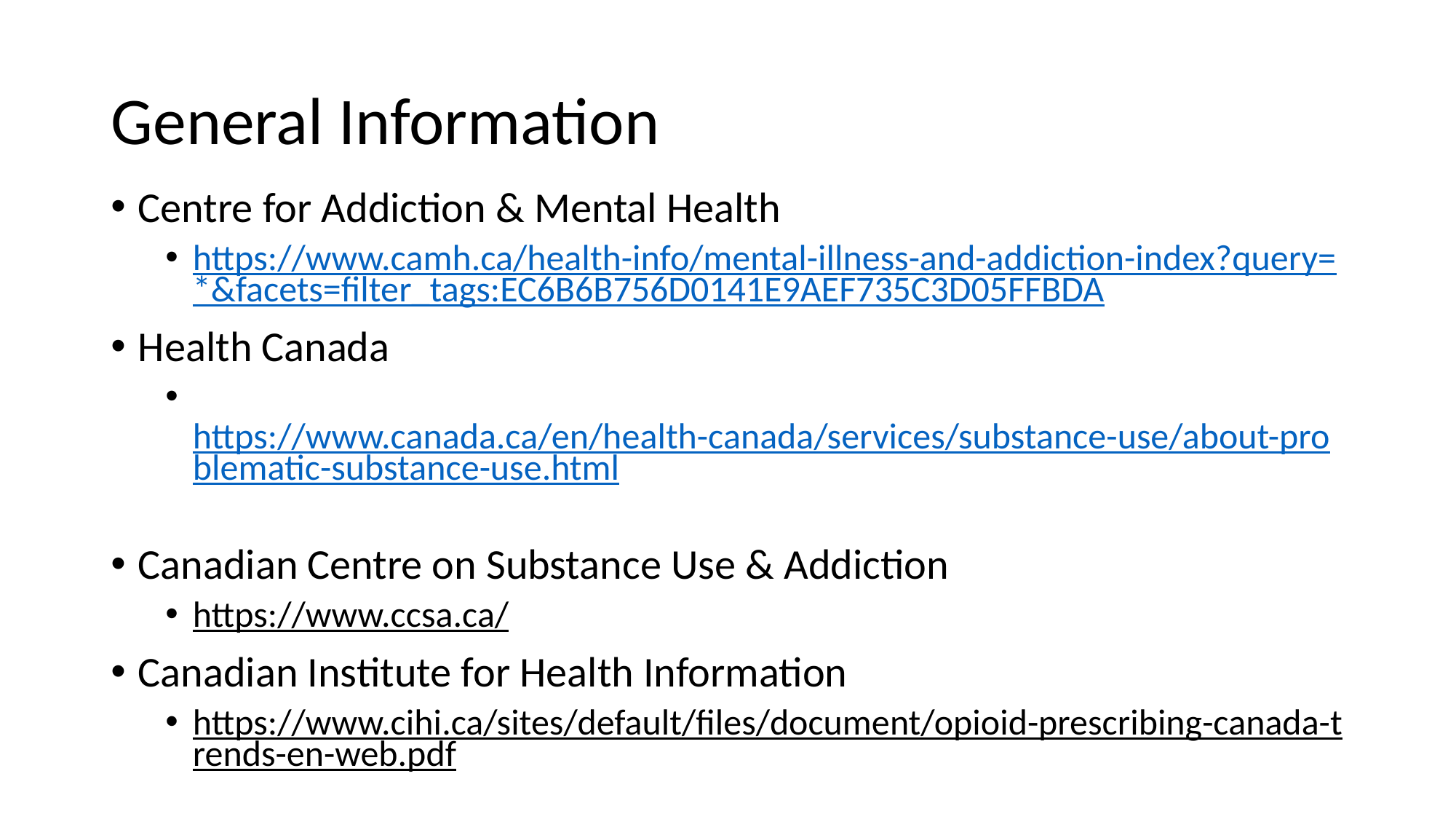

# General Information
Centre for Addiction & Mental Health
https://www.camh.ca/health-info/mental-illness-and-addiction-index?query=*&facets=filter_tags:EC6B6B756D0141E9AEF735C3D05FFBDA
Health Canada
 https://www.canada.ca/en/health-canada/services/substance-use/about-problematic-substance-use.html
Canadian Centre on Substance Use & Addiction
https://www.ccsa.ca/
Canadian Institute for Health Information
https://www.cihi.ca/sites/default/files/document/opioid-prescribing-canada-trends-en-web.pdf